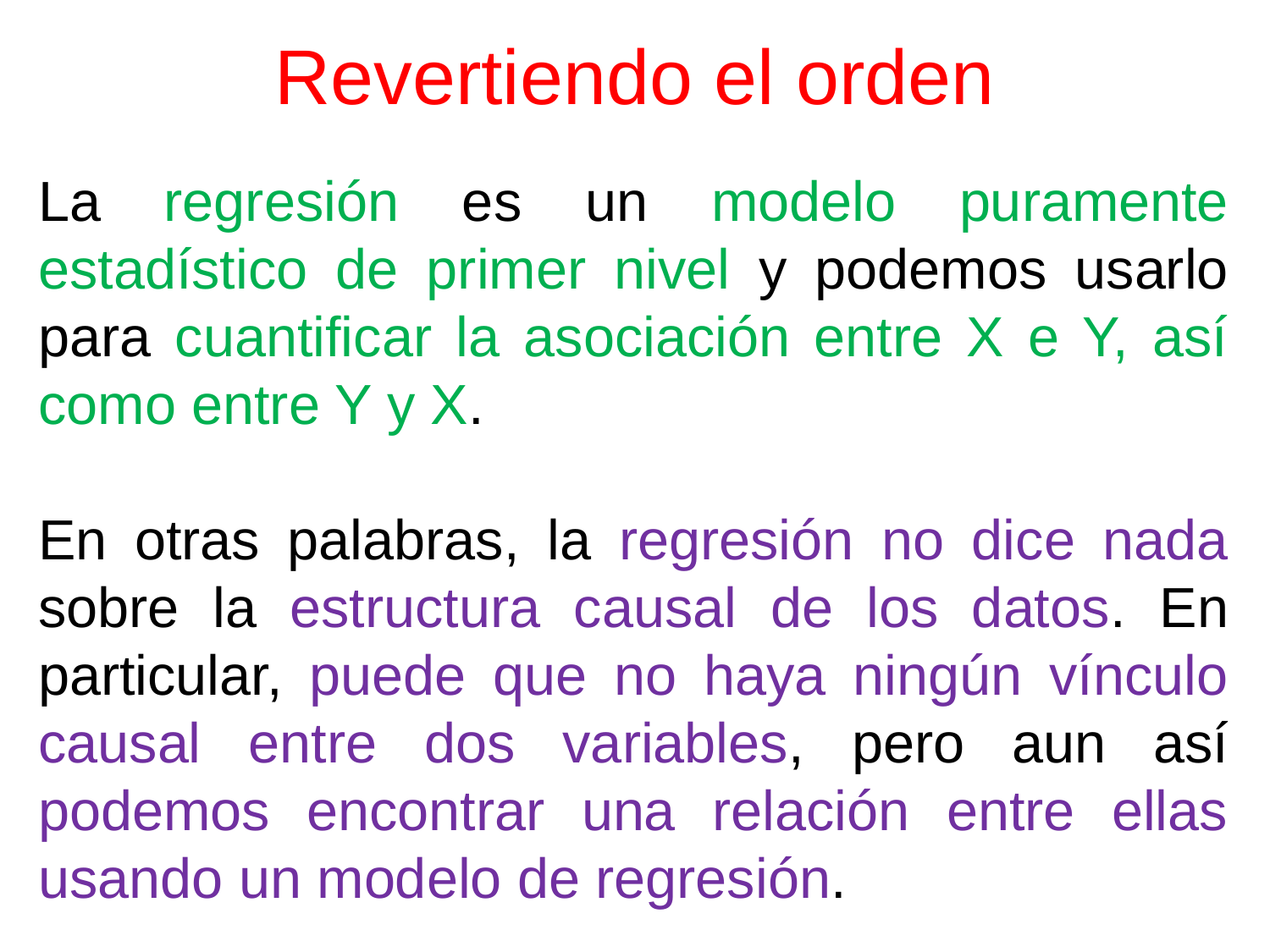

# Revertiendo el orden
La regresión es un modelo puramente estadístico de primer nivel y podemos usarlo para cuantificar la asociación entre X e Y, así como entre Y y X.

En otras palabras, la regresión no dice nada sobre la estructura causal de los datos. En particular, puede que no haya ningún vínculo causal entre dos variables, pero aun así podemos encontrar una relación entre ellas usando un modelo de regresión.